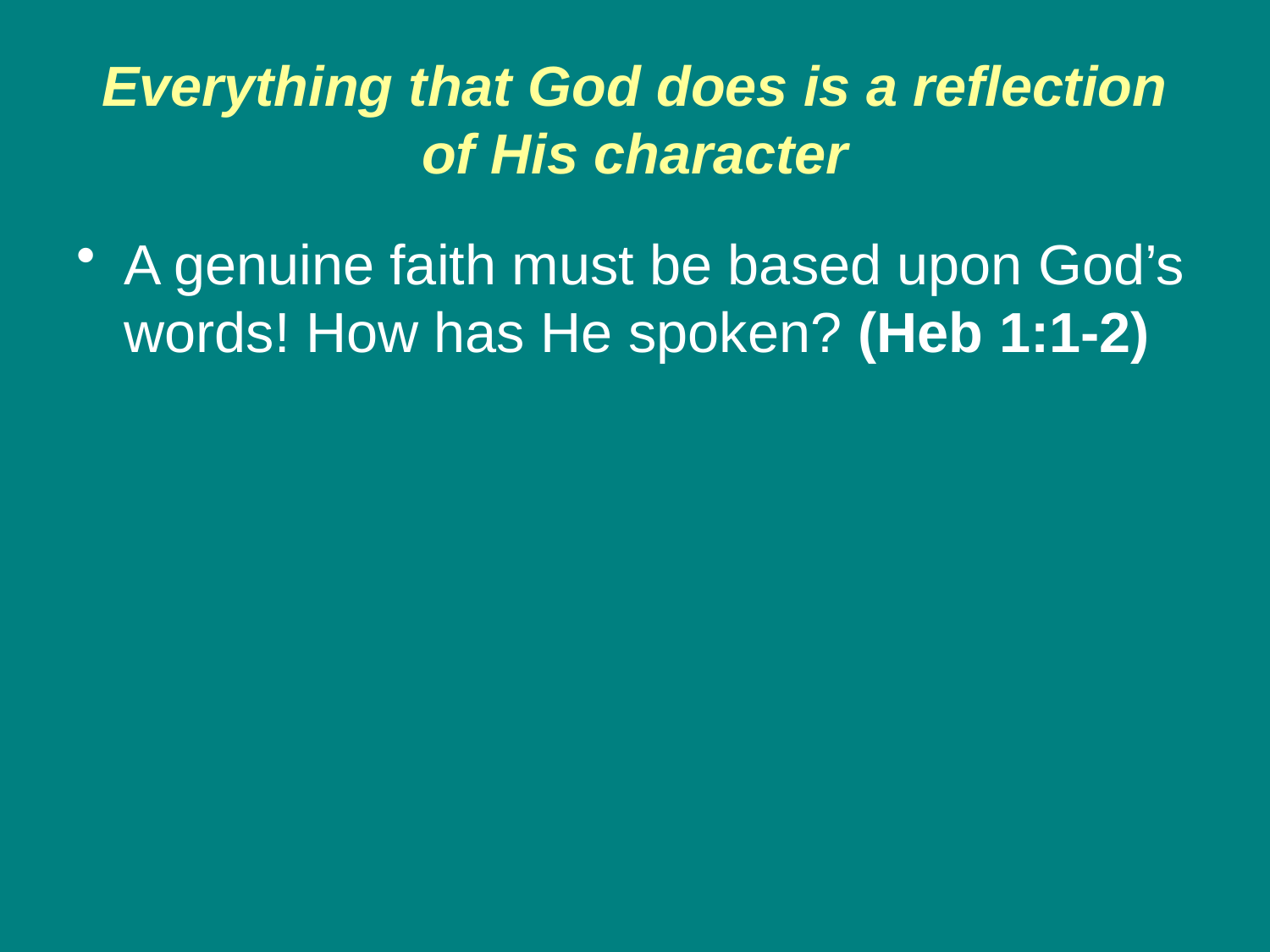

# Everything that God does is a reflection of His character
A genuine faith must be based upon God’s words! How has He spoken? (Heb 1:1-2)